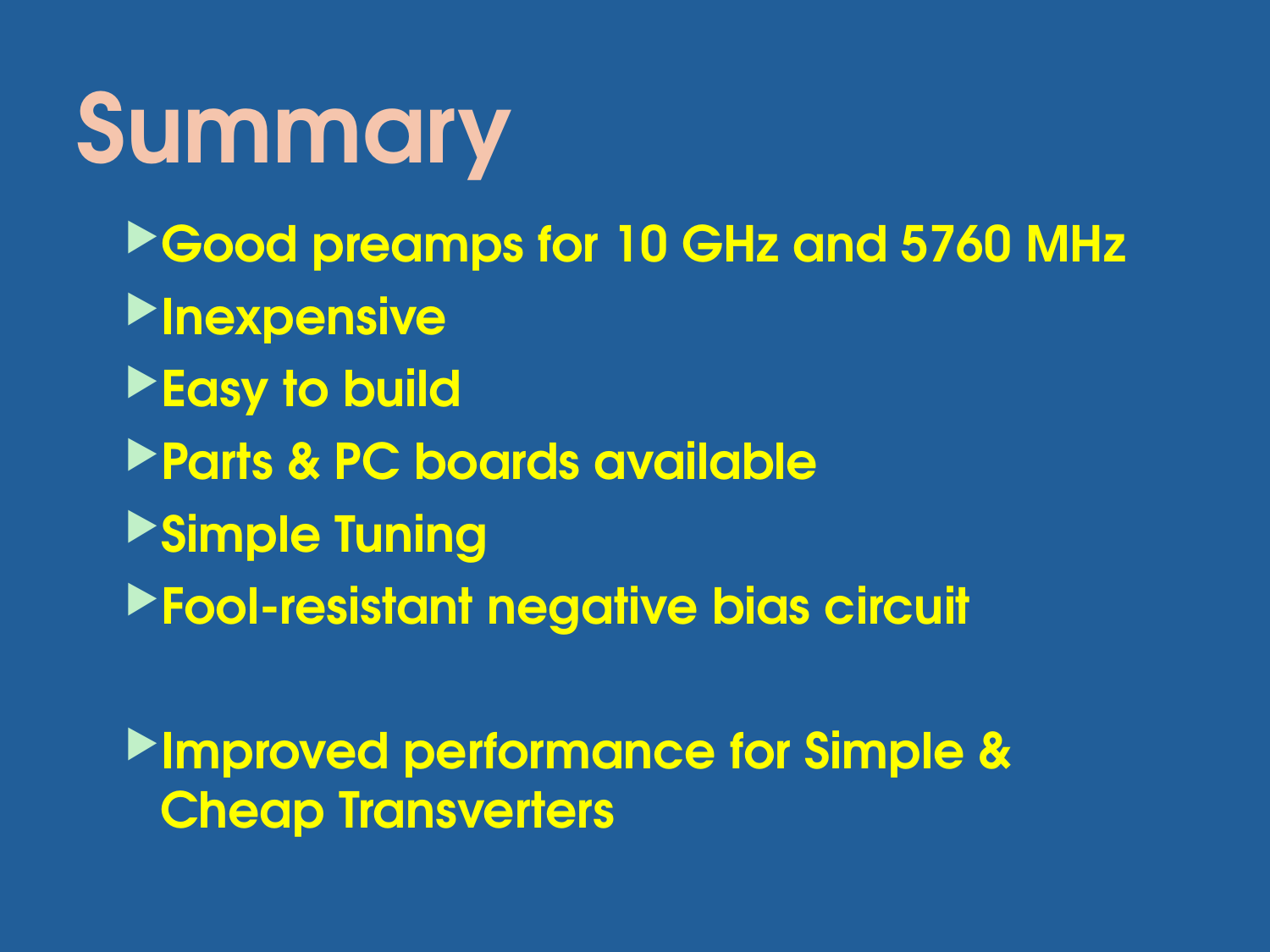

# Summary
Good preamps for 10 GHz and 5760 MHz
Inexpensive
Easy to build
Parts & PC boards available
Simple Tuning
Fool-resistant negative bias circuit

Improved performance for Simple & Cheap Transverters